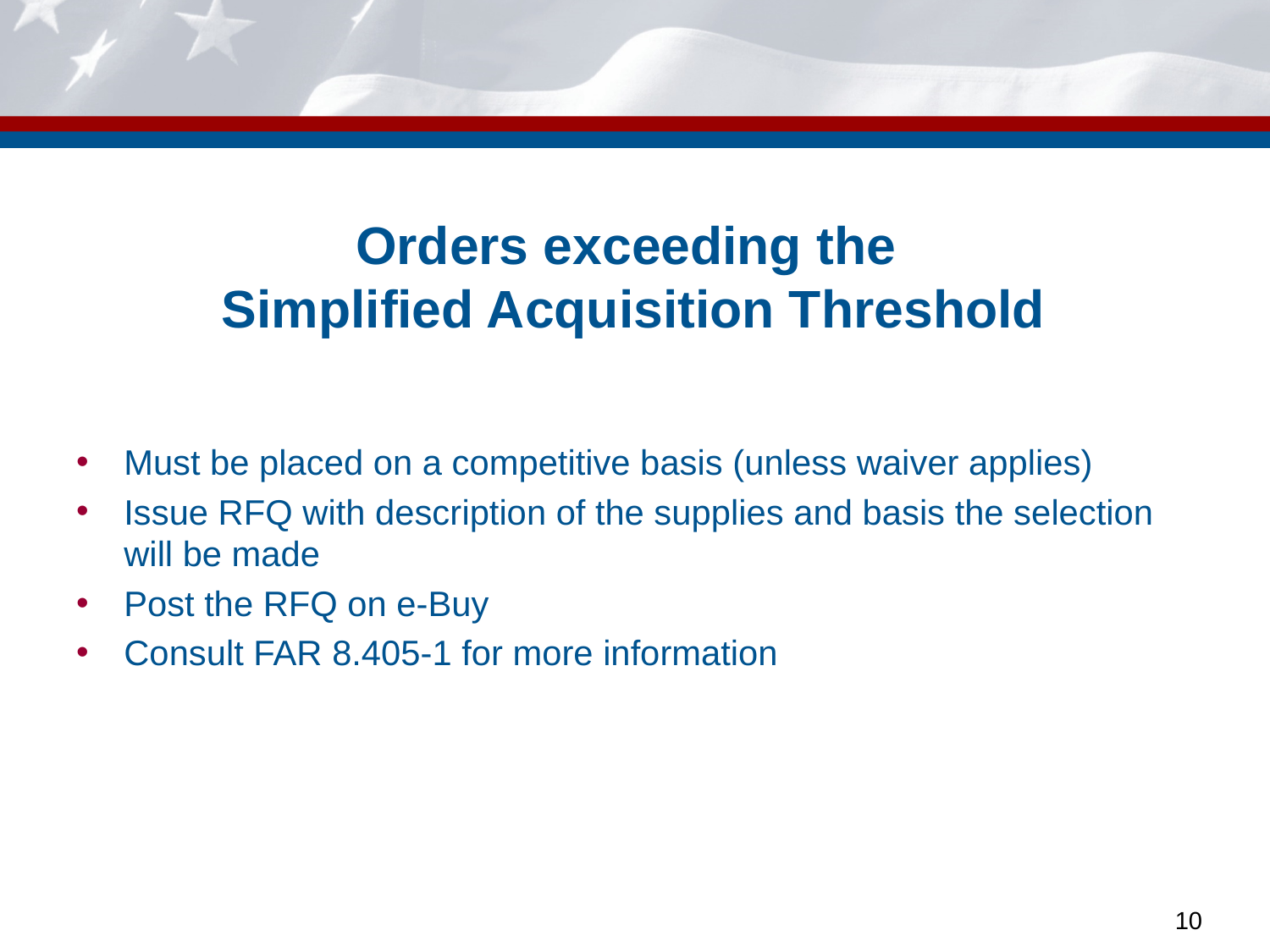

# Orders exceeding the Simplified Acquisition Threshold
Must be placed on a competitive basis (unless waiver applies)
Issue RFQ with description of the supplies and basis the selection will be made
Post the RFQ on e-Buy
Consult FAR 8.405-1 for more information